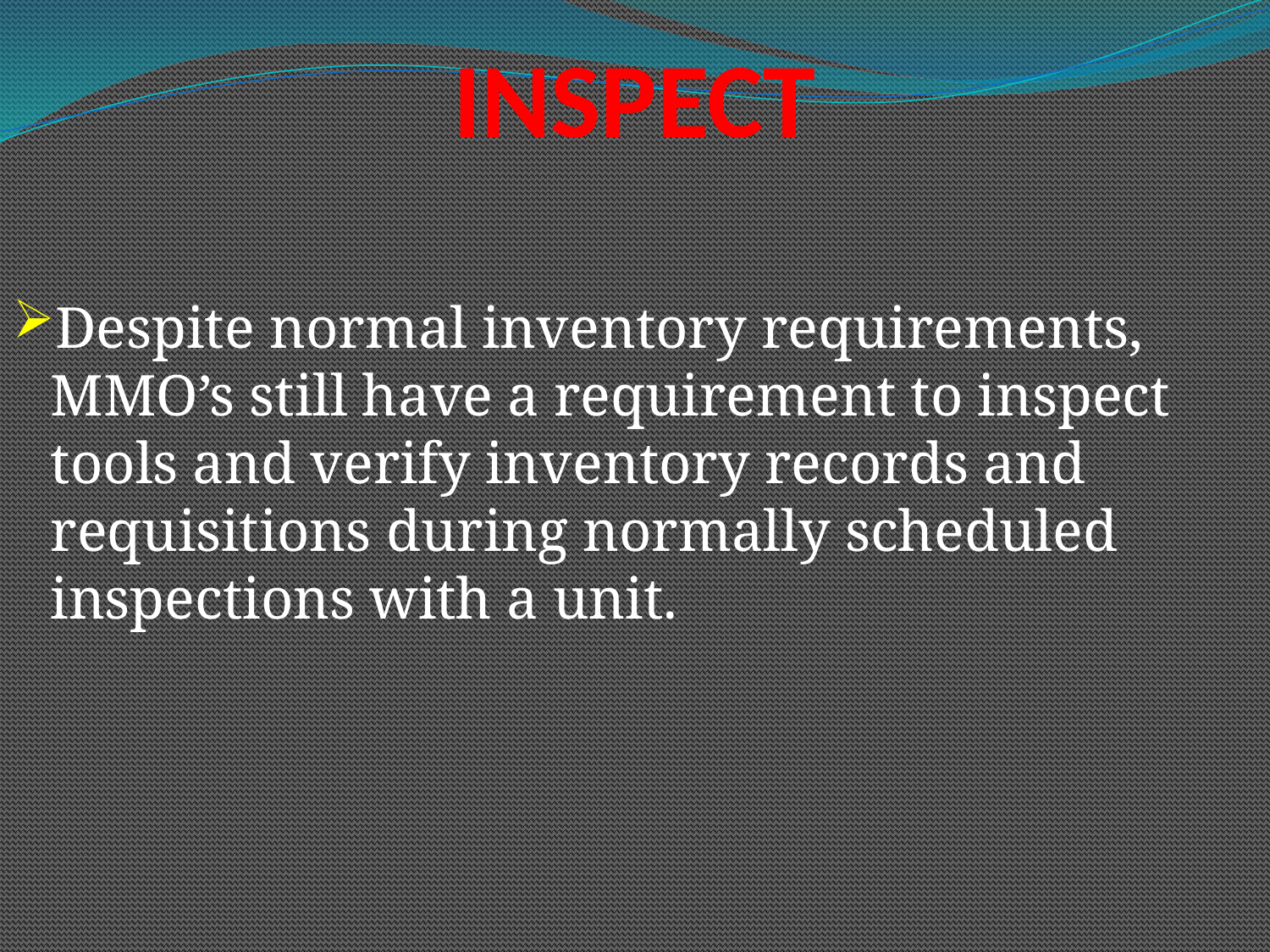

# INSPECT
Despite normal inventory requirements, MMO’s still have a requirement to inspect tools and verify inventory records and requisitions during normally scheduled inspections with a unit.